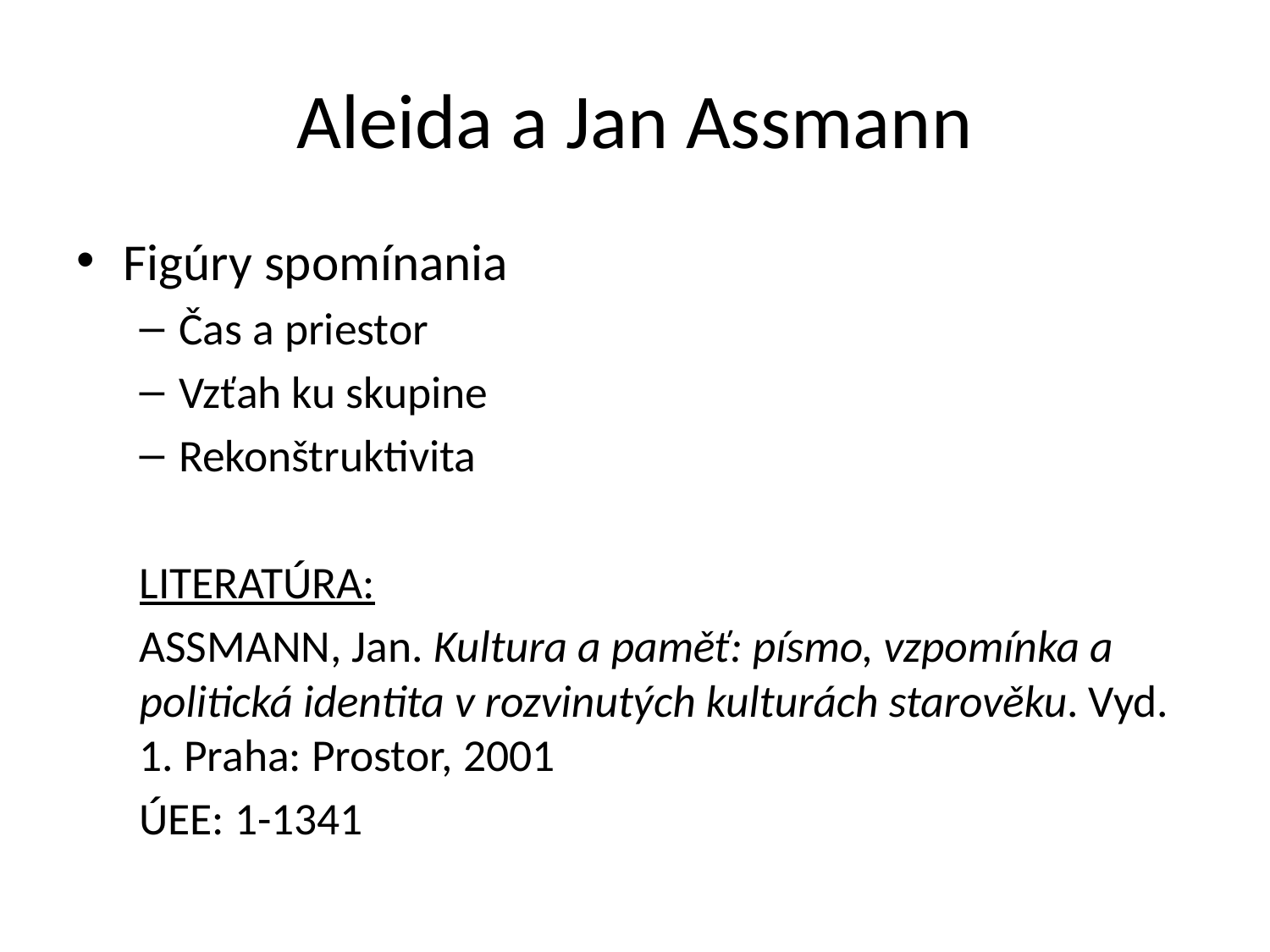

# Aleida a Jan Assmann
Figúry spomínania
Čas a priestor
Vzťah ku skupine
Rekonštruktivita

LITERATÚRA:
ASSMANN, Jan. Kultura a paměť: písmo, vzpomínka a politická identita v rozvinutých kulturách starověku. Vyd. 1. Praha: Prostor, 2001
ÚEE: 1-1341